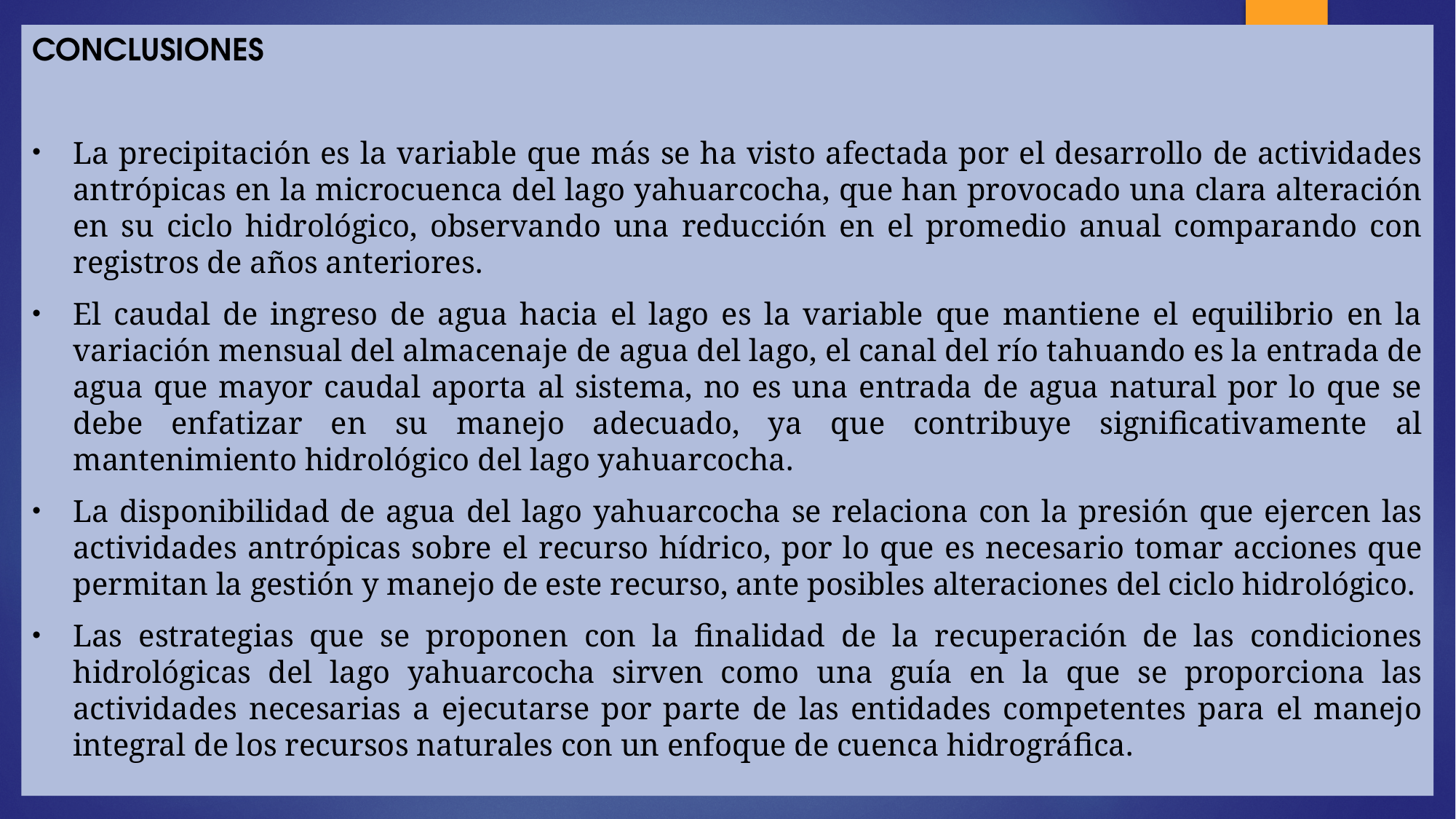

CONCLUSIONES

La precipitación es la variable que más se ha visto afectada por el desarrollo de actividades antrópicas en la microcuenca del lago yahuarcocha, que han provocado una clara alteración en su ciclo hidrológico, observando una reducción en el promedio anual comparando con registros de años anteriores.
El caudal de ingreso de agua hacia el lago es la variable que mantiene el equilibrio en la variación mensual del almacenaje de agua del lago, el canal del río tahuando es la entrada de agua que mayor caudal aporta al sistema, no es una entrada de agua natural por lo que se debe enfatizar en su manejo adecuado, ya que contribuye significativamente al mantenimiento hidrológico del lago yahuarcocha.
La disponibilidad de agua del lago yahuarcocha se relaciona con la presión que ejercen las actividades antrópicas sobre el recurso hídrico, por lo que es necesario tomar acciones que permitan la gestión y manejo de este recurso, ante posibles alteraciones del ciclo hidrológico.
Las estrategias que se proponen con la finalidad de la recuperación de las condiciones hidrológicas del lago yahuarcocha sirven como una guía en la que se proporciona las actividades necesarias a ejecutarse por parte de las entidades competentes para el manejo integral de los recursos naturales con un enfoque de cuenca hidrográfica.